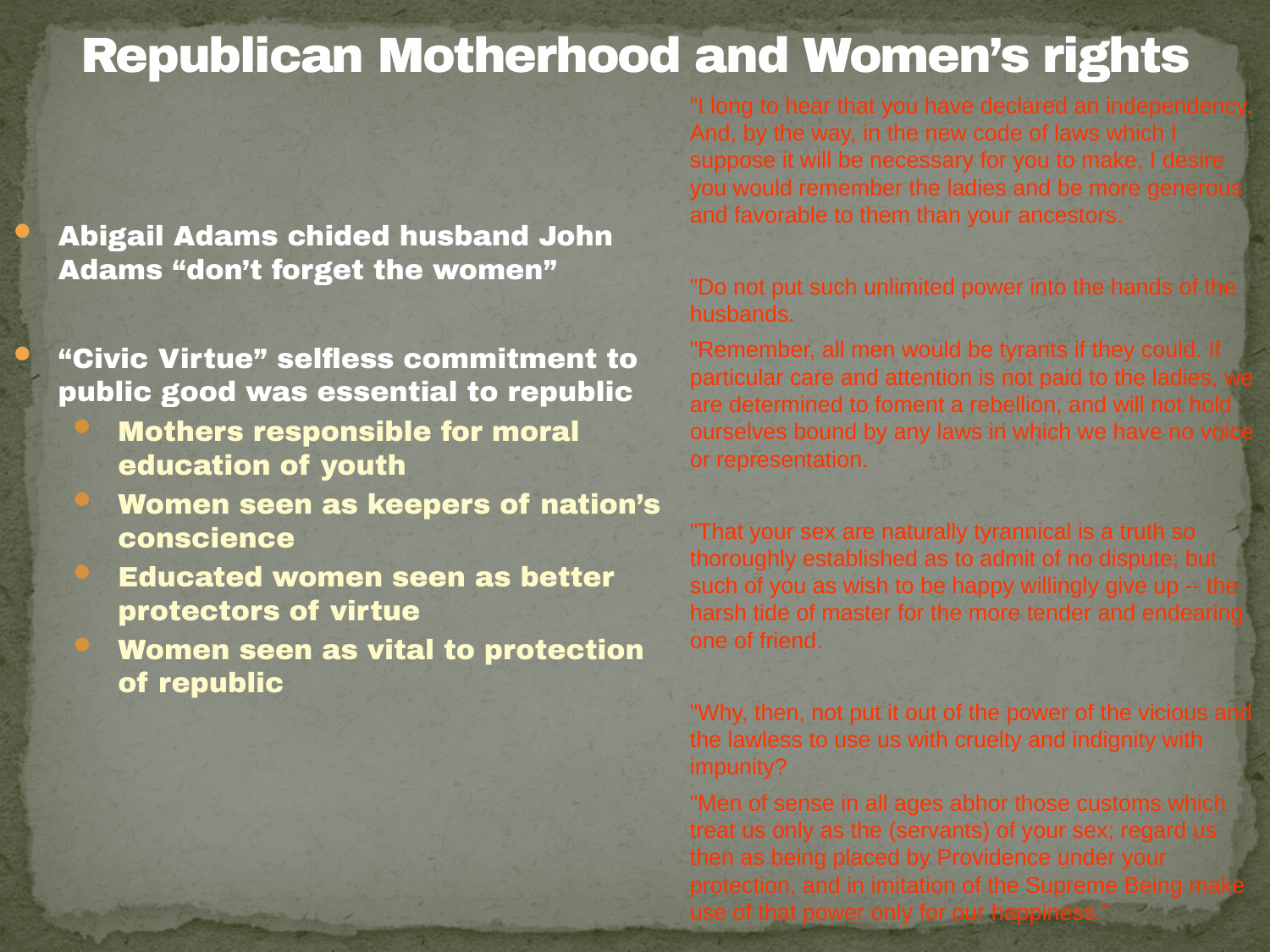

# Republican Motherhood and Women’s rights
"I long to hear that you have declared an independency. And, by the way, in the new code of laws which I suppose it will be necessary for you to make, I desire you would remember the ladies and be more generous and favorable to them than your ancestors.

"Do not put such unlimited power into the hands of the husbands.
"Remember, all men would be tyrants if they could. If particular care and attention is not paid to the ladies, we are determined to foment a rebellion, and will not hold ourselves bound by any laws in which we have no voice or representation.

"That your sex are naturally tyrannical is a truth so thoroughly established as to admit of no dispute; but such of you as wish to be happy willingly give up -- the harsh tide of master for the more tender and endearing one of friend.

"Why, then, not put it out of the power of the vicious and the lawless to use us with cruelty and indignity with impunity?
"Men of sense in all ages abhor those customs which treat us only as the (servants) of your sex; regard us then as being placed by Providence under your protection, and in imitation of the Supreme Being make use of that power only for our happiness."
Abigail Adams chided husband John Adams “don’t forget the women”

“Civic Virtue” selfless commitment to public good was essential to republic
Mothers responsible for moral education of youth
Women seen as keepers of nation’s conscience
Educated women seen as better protectors of virtue
Women seen as vital to protection of republic